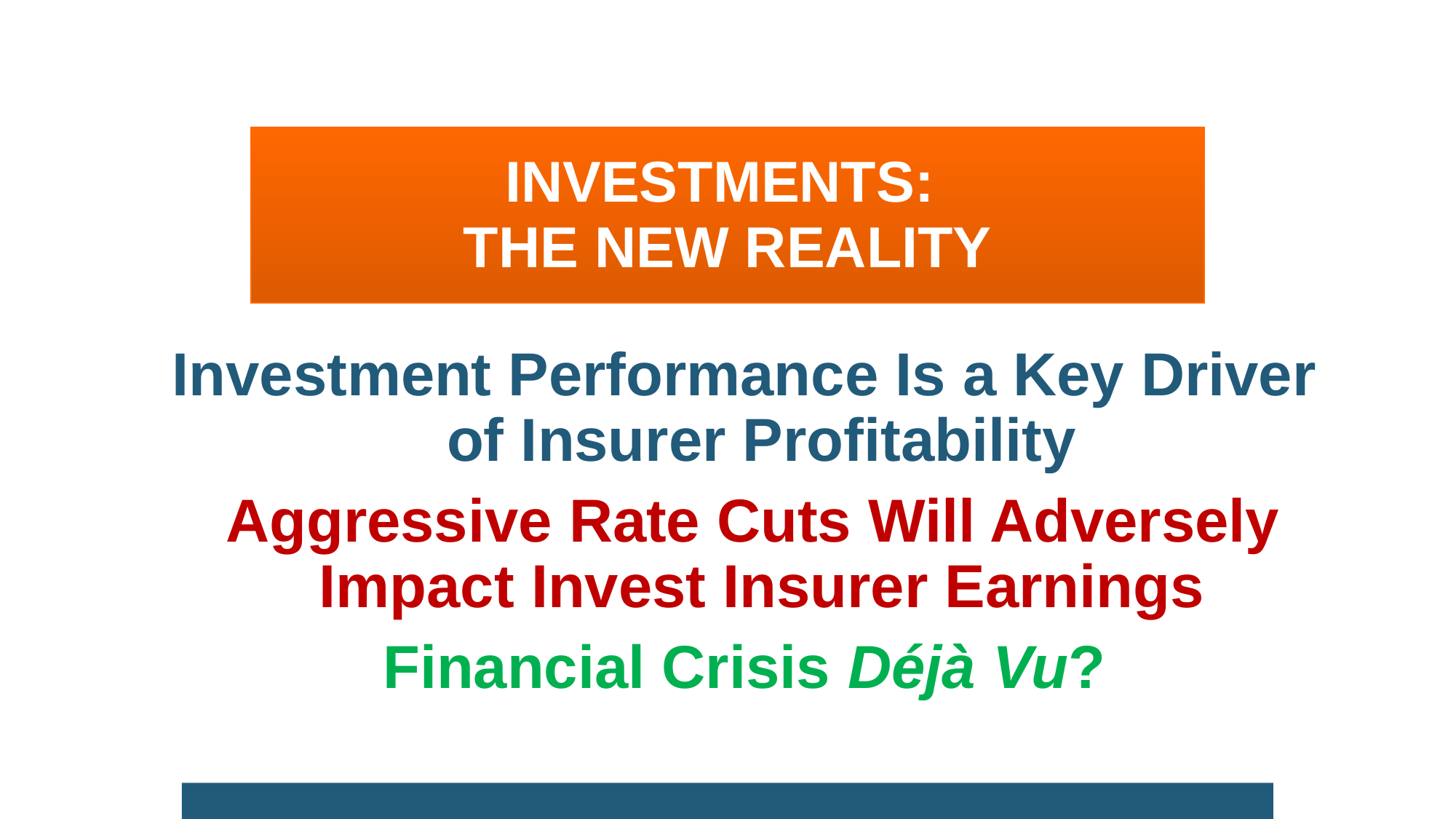

INVESTMENTS:
THE NEW REALITY
Investment Performance Is a Key Driver of Insurer Profitability
 Aggressive Rate Cuts Will Adversely Impact Invest Insurer Earnings
Financial Crisis Déjà Vu?

12/01/09 - 9pm